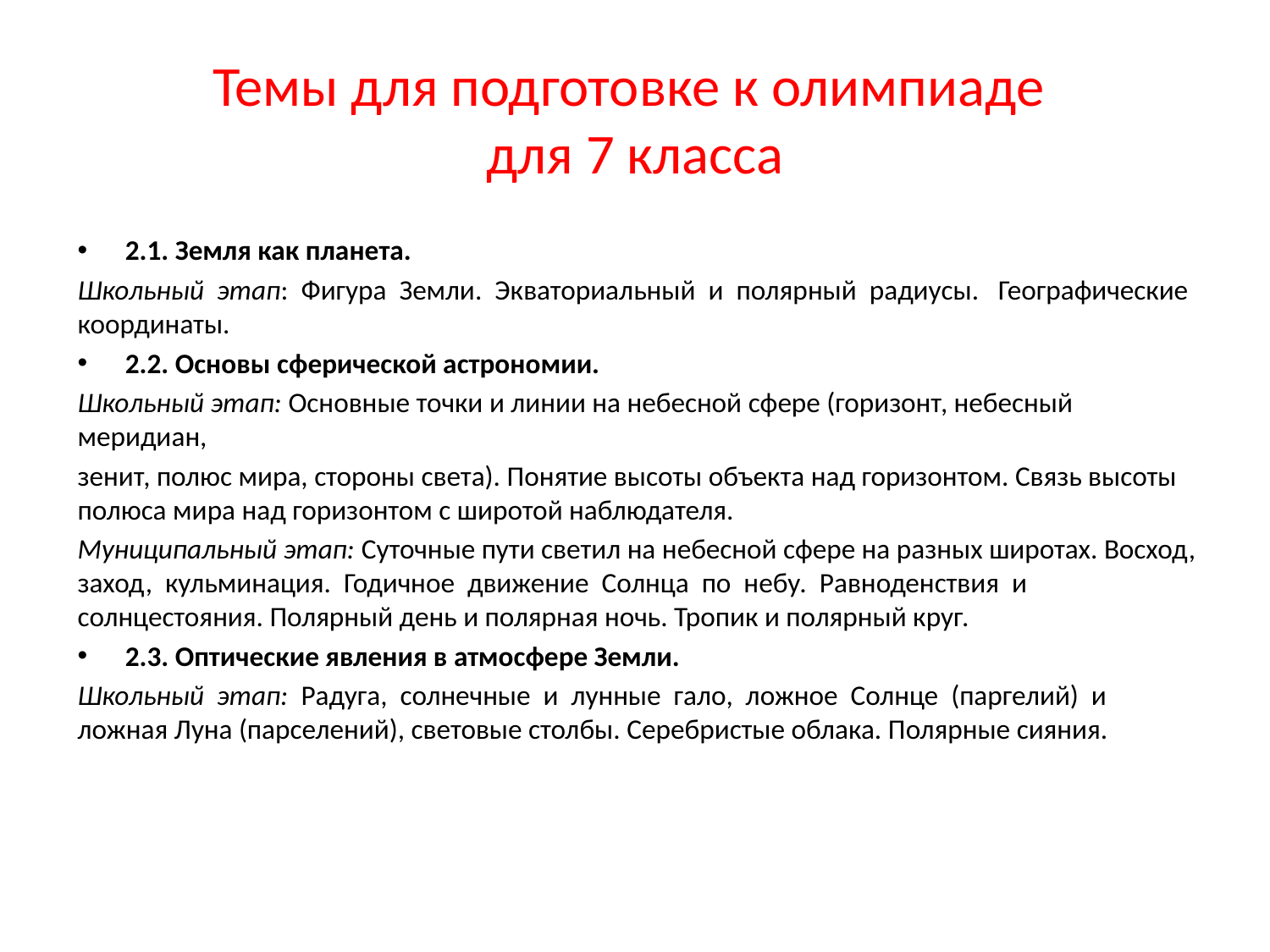

# Темы для подготовке к олимпиаде для 7 класса
2.1. Земля как планета.
Школьный  этап:  Фигура  Земли.  Экваториальный  и  полярный  радиусы.   Географические координаты.
2.2. Основы сферической астрономии.
Школьный этап: Основные точки и линии на небесной сфере (горизонт, небесный меридиан,
зенит, полюс мира, стороны света). Понятие высоты объекта над горизонтом. Связь высоты полюса мира над горизонтом с широтой наблюдателя.
Муниципальный этап: Суточные пути светил на небесной сфере на разных широтах. Восход, заход,  кульминация.  Годичное  движение  Солнца  по  небу.  Равноденствия  и  солнцестояния. Полярный день и полярная ночь. Тропик и полярный круг.
2.3. Оптические явления в атмосфере Земли.
Школьный  этап:  Радуга,  солнечные  и  лунные  гало,  ложное  Солнце  (паргелий)  и  ложная Луна (парселений), световые столбы. Серебристые облака. Полярные сияния.